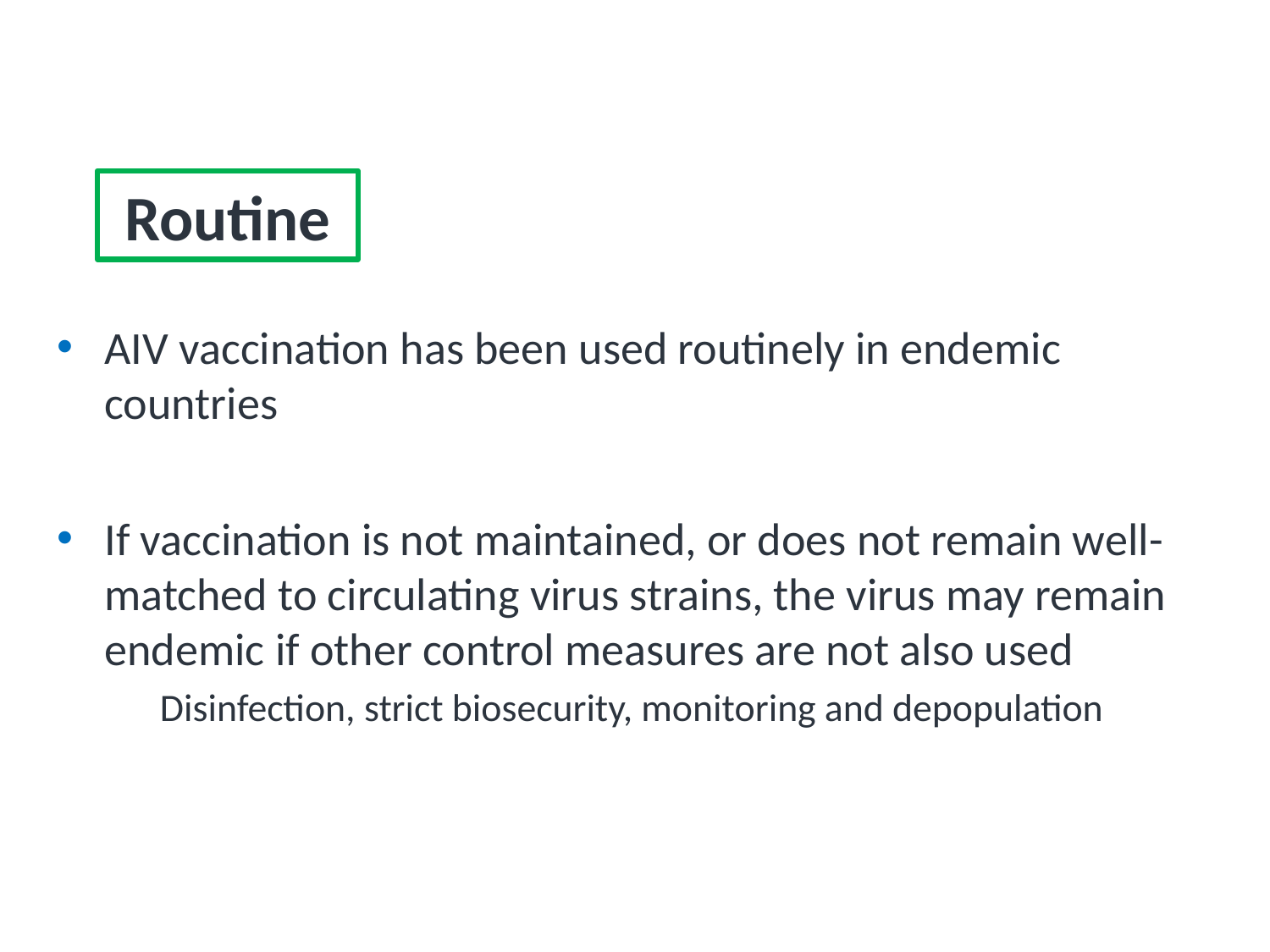

# Situations to Consider AIV Vaccines
Routine
AIV vaccination has been used routinely in endemic countries

If vaccination is not maintained, or does not remain well-matched to circulating virus strains, the virus may remain endemic if other control measures are not also used
Disinfection, strict biosecurity, monitoring and depopulation